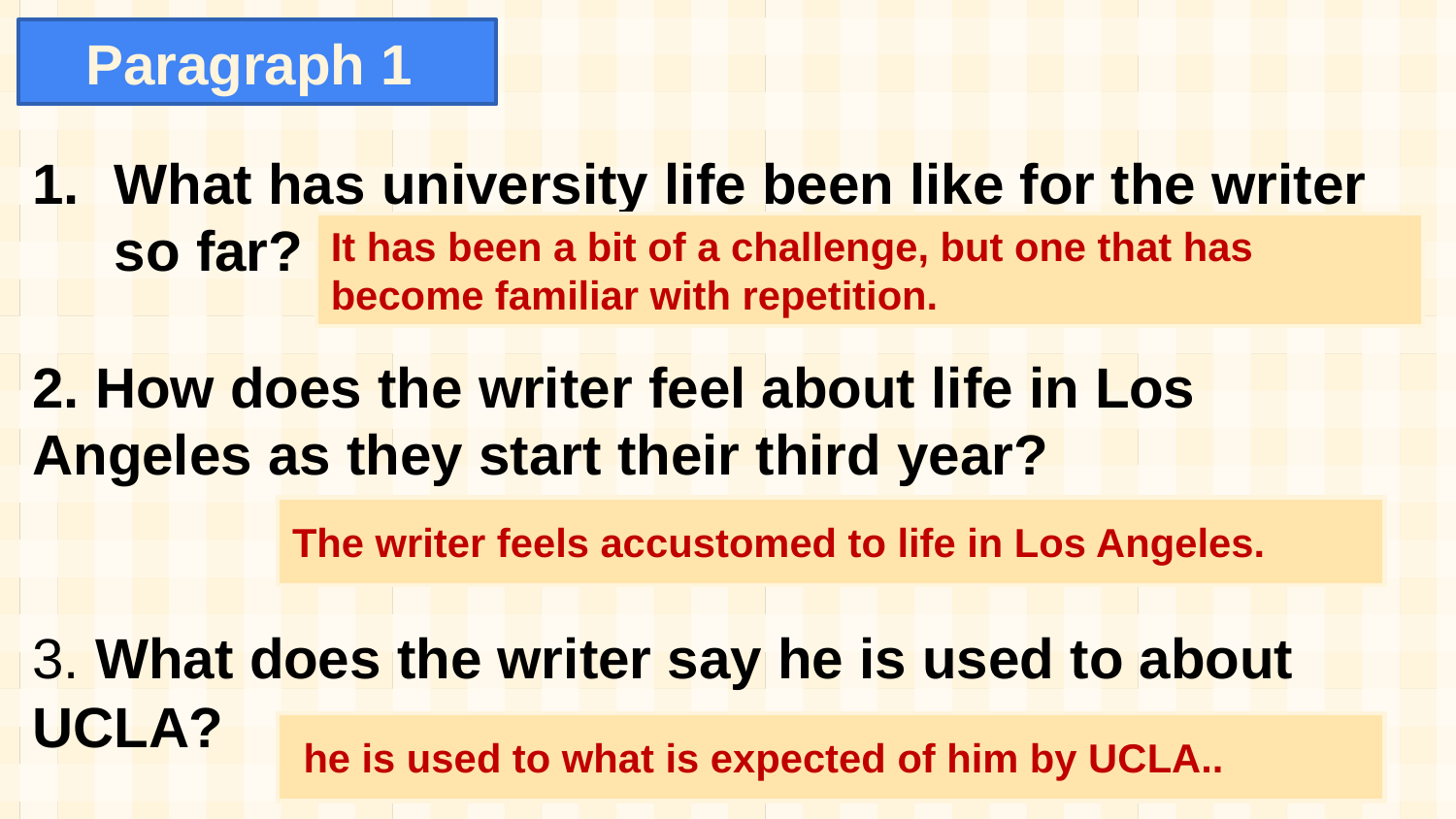

Paragraph 1
What has university life been like for the writer so far?

2. How does the writer feel about life in Los Angeles as they start their third year?

3. What does the writer say he is used to about UCLA?
It has been a bit of a challenge, but one that has become familiar with repetition.
The writer feels accustomed to life in Los Angeles.
 he is used to what is expected of him by UCLA..